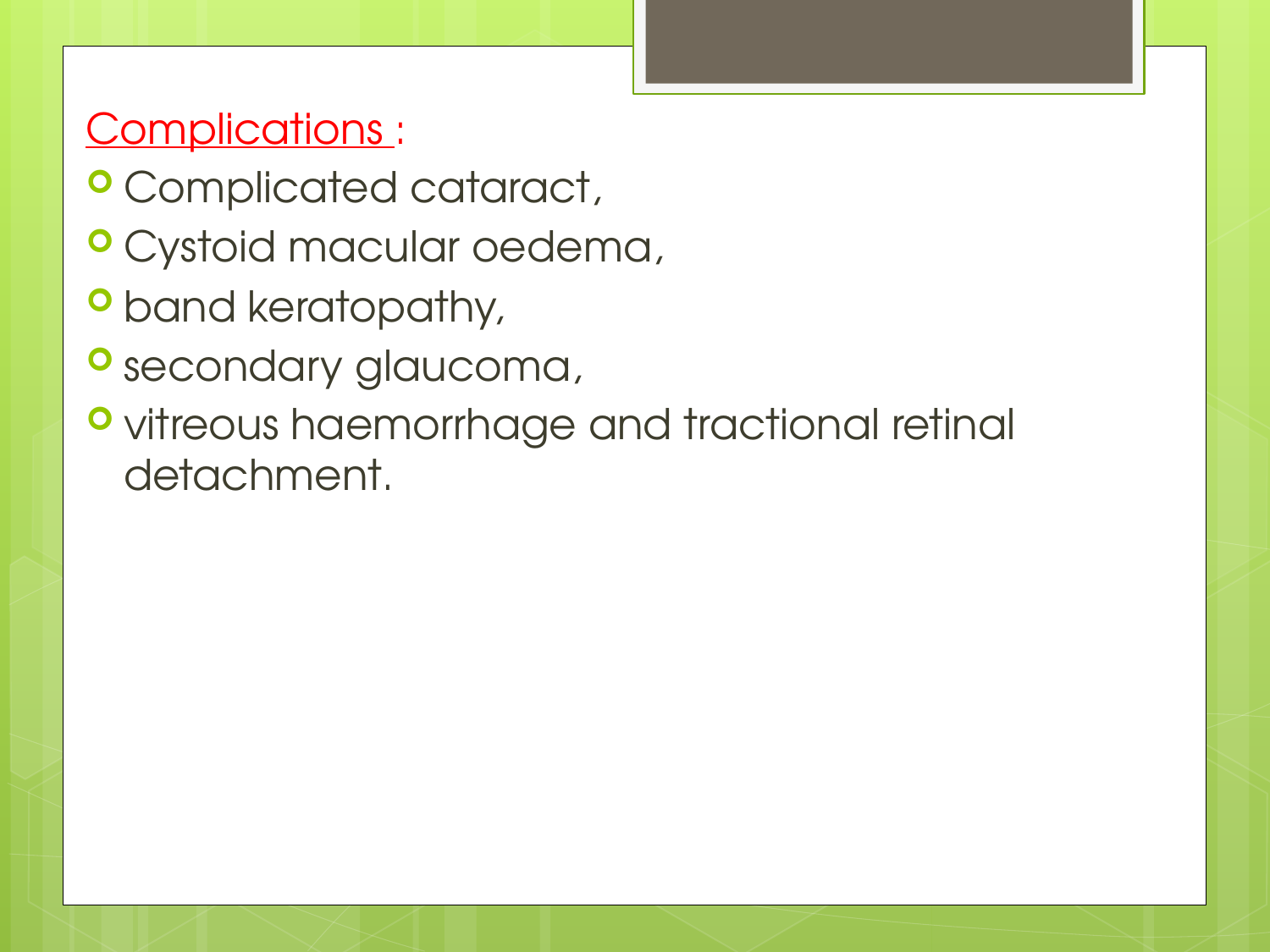

#
Complications :
Complicated cataract,
Cystoid macular oedema,
band keratopathy,
secondary glaucoma,
vitreous haemorrhage and tractional retinal detachment.